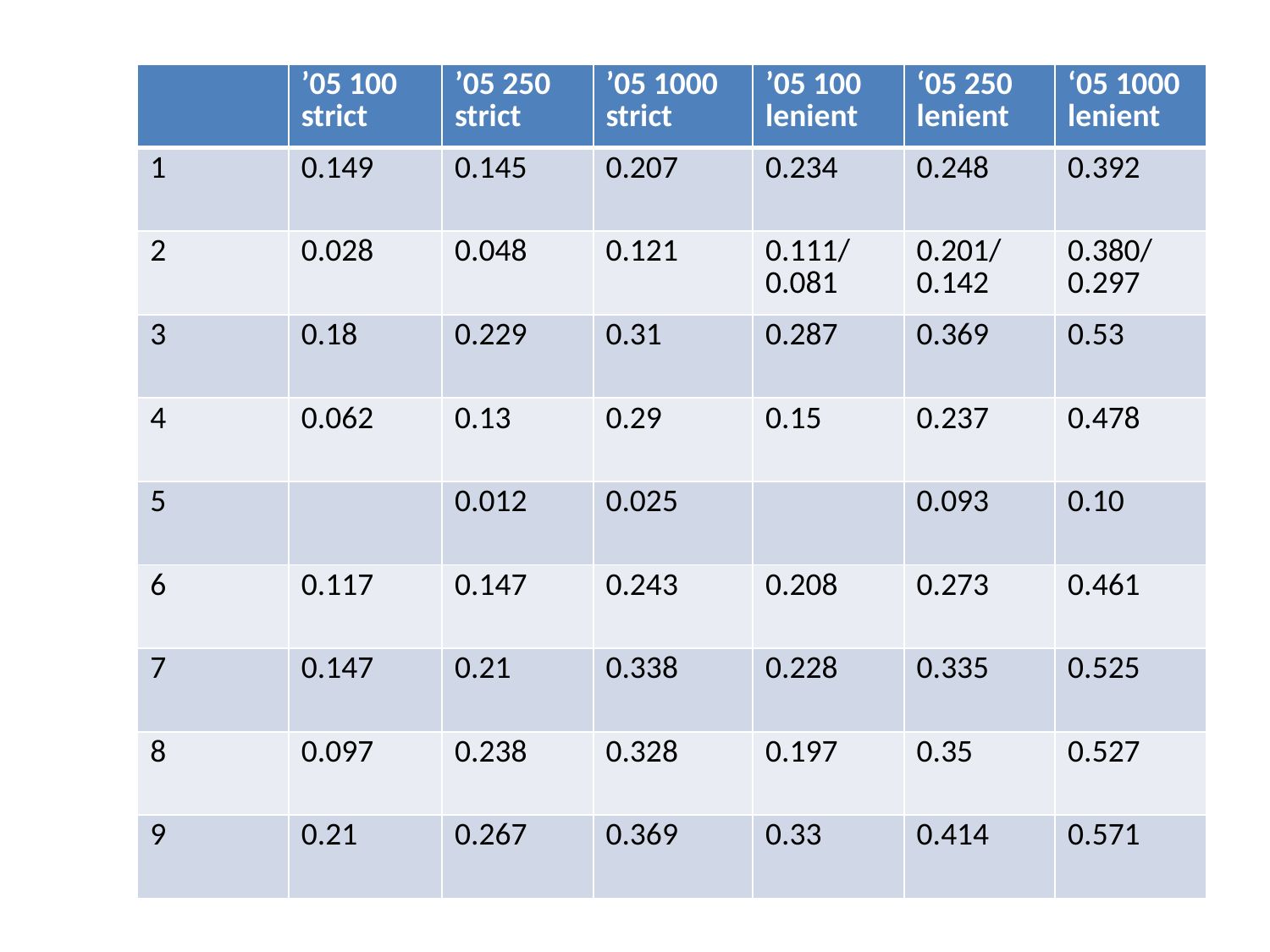

#
|  | ’05 100 strict | ’05 250 strict | ’05 1000 strict | ’05 100 lenient | ‘05 250 lenient | ‘05 1000 lenient |
| --- | --- | --- | --- | --- | --- | --- |
| 1 | 0.149 | 0.145 | 0.207 | 0.234 | 0.248 | 0.392 |
| 2 | 0.028 | 0.048 | 0.121 | 0.111/ 0.081 | 0.201/ 0.142 | 0.380/ 0.297 |
| 3 | 0.18 | 0.229 | 0.31 | 0.287 | 0.369 | 0.53 |
| 4 | 0.062 | 0.13 | 0.29 | 0.15 | 0.237 | 0.478 |
| 5 |  | 0.012 | 0.025 |  | 0.093 | 0.10 |
| 6 | 0.117 | 0.147 | 0.243 | 0.208 | 0.273 | 0.461 |
| 7 | 0.147 | 0.21 | 0.338 | 0.228 | 0.335 | 0.525 |
| 8 | 0.097 | 0.238 | 0.328 | 0.197 | 0.35 | 0.527 |
| 9 | 0.21 | 0.267 | 0.369 | 0.33 | 0.414 | 0.571 |